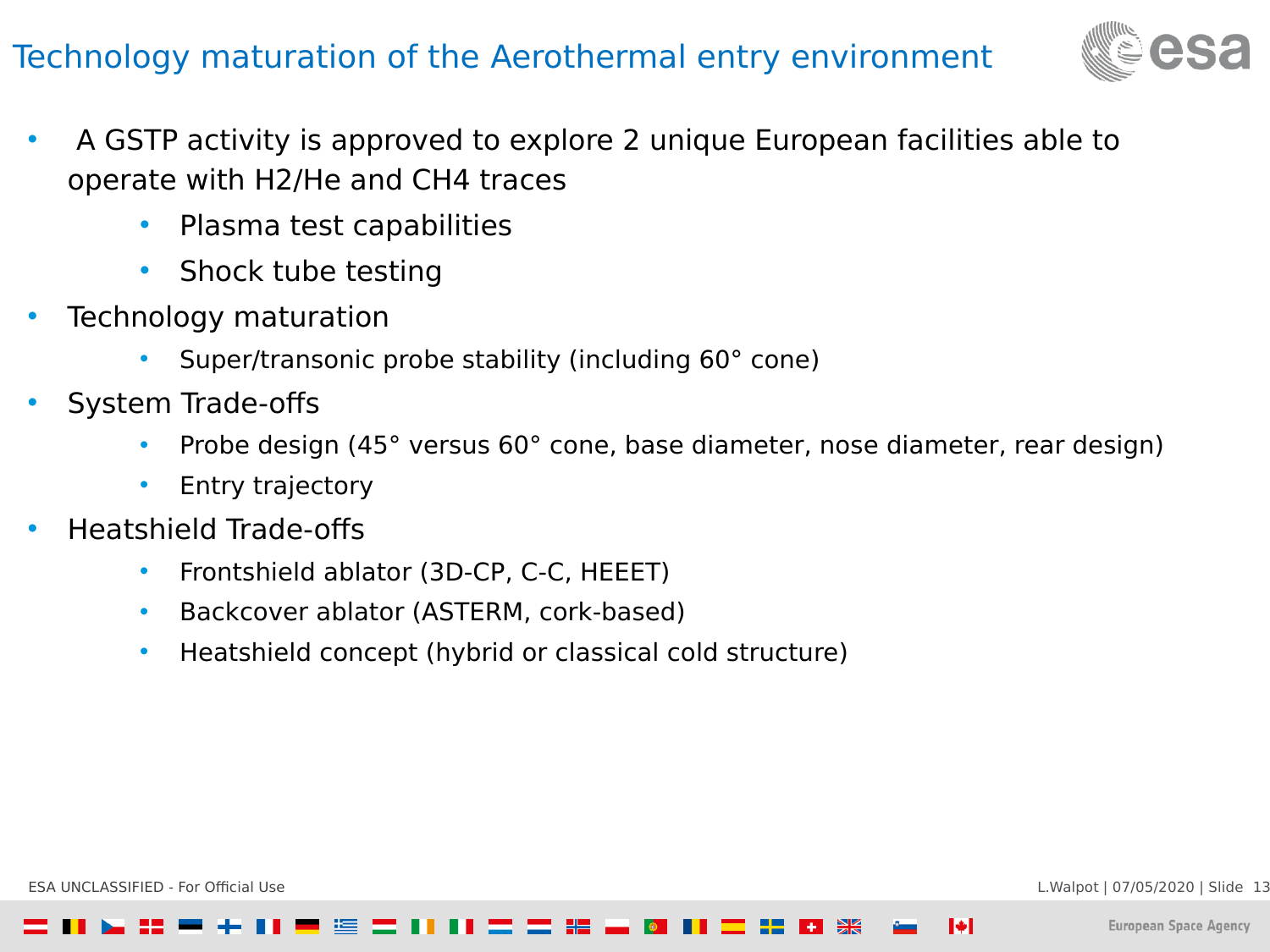

# Technology maturation of the Aerothermal entry environment
 A GSTP activity is approved to explore 2 unique European facilities able to operate with H2/He and CH4 traces
Plasma test capabilities
Shock tube testing
Technology maturation
Super/transonic probe stability (including 60° cone)
System Trade-offs
Probe design (45° versus 60° cone, base diameter, nose diameter, rear design)
Entry trajectory
Heatshield Trade-offs
Frontshield ablator (3D-CP, C-C, HEEET)
Backcover ablator (ASTERM, cork-based)
Heatshield concept (hybrid or classical cold structure)